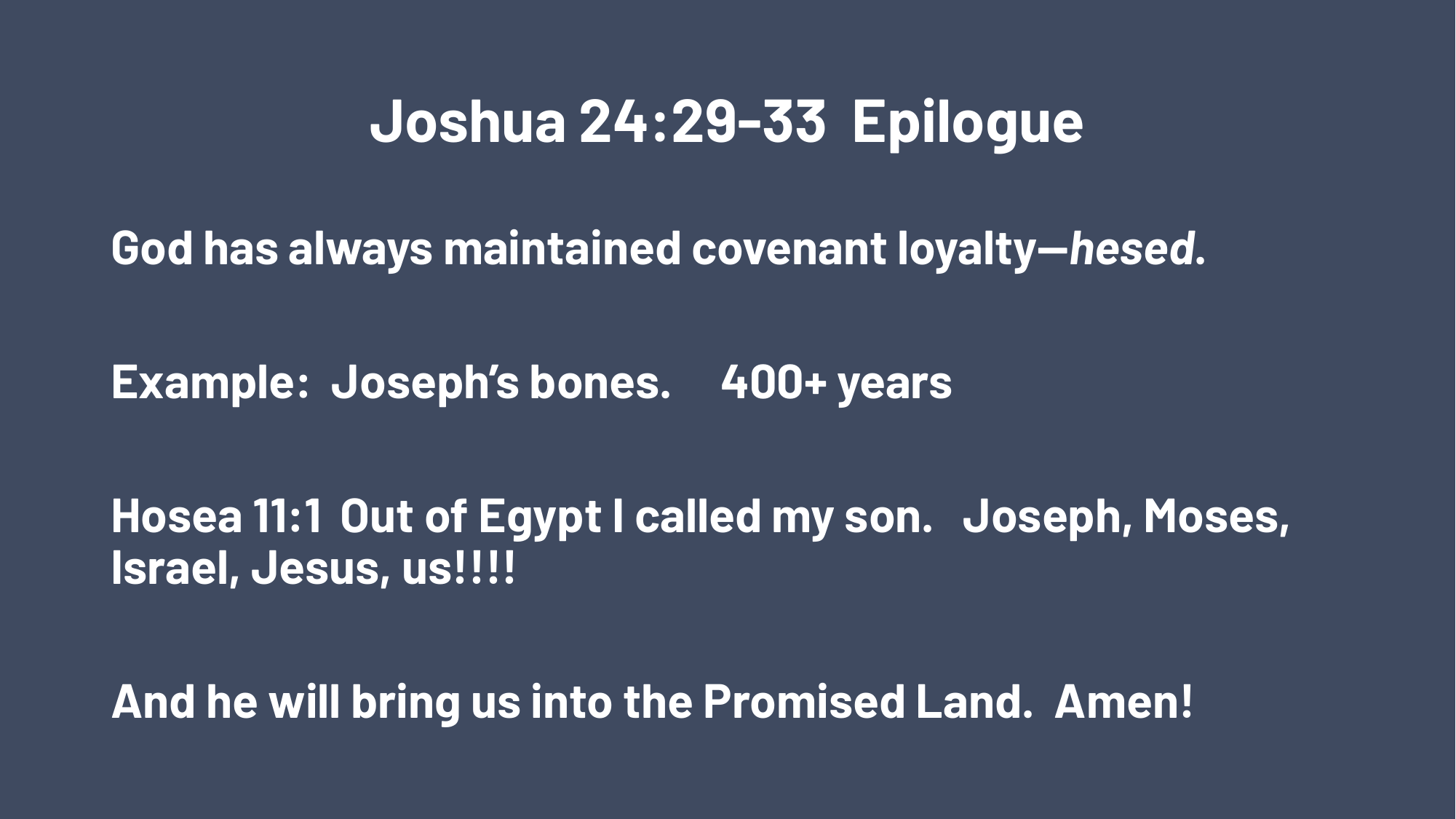

# Joshua 24:29-33  Epilogue
God has always maintained covenant loyalty—hesed.

Example:  Joseph’s bones.     400+ years

Hosea 11:1  Out of Egypt I called my son.   Joseph, Moses, Israel, Jesus, us!!!!

And he will bring us into the Promised Land.  Amen!